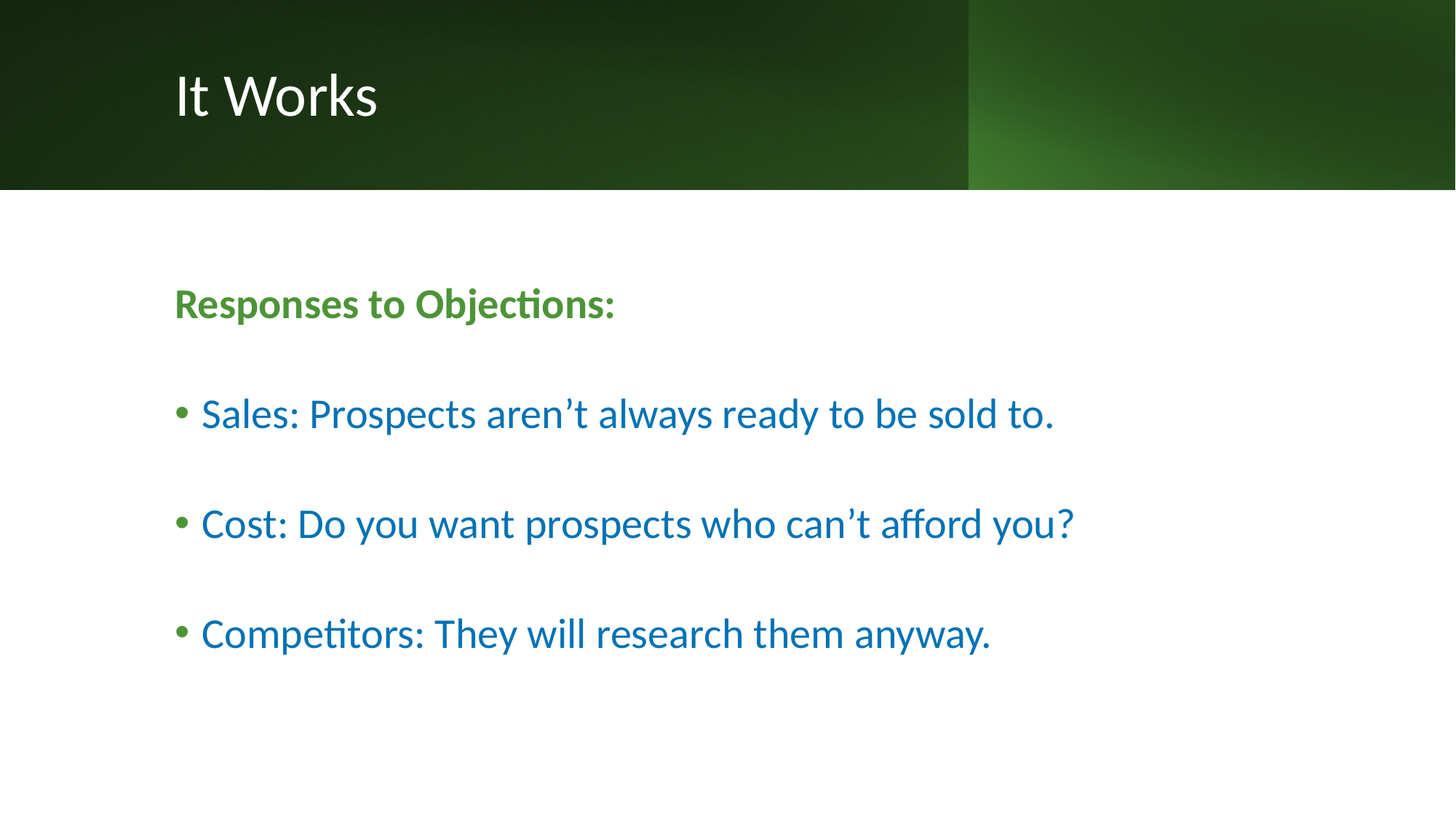

# It Works
Responses to Objections:

Sales: Prospects aren’t always ready to be sold to.

Cost: Do you want prospects who can’t afford you?

Competitors: They will research them anyway.